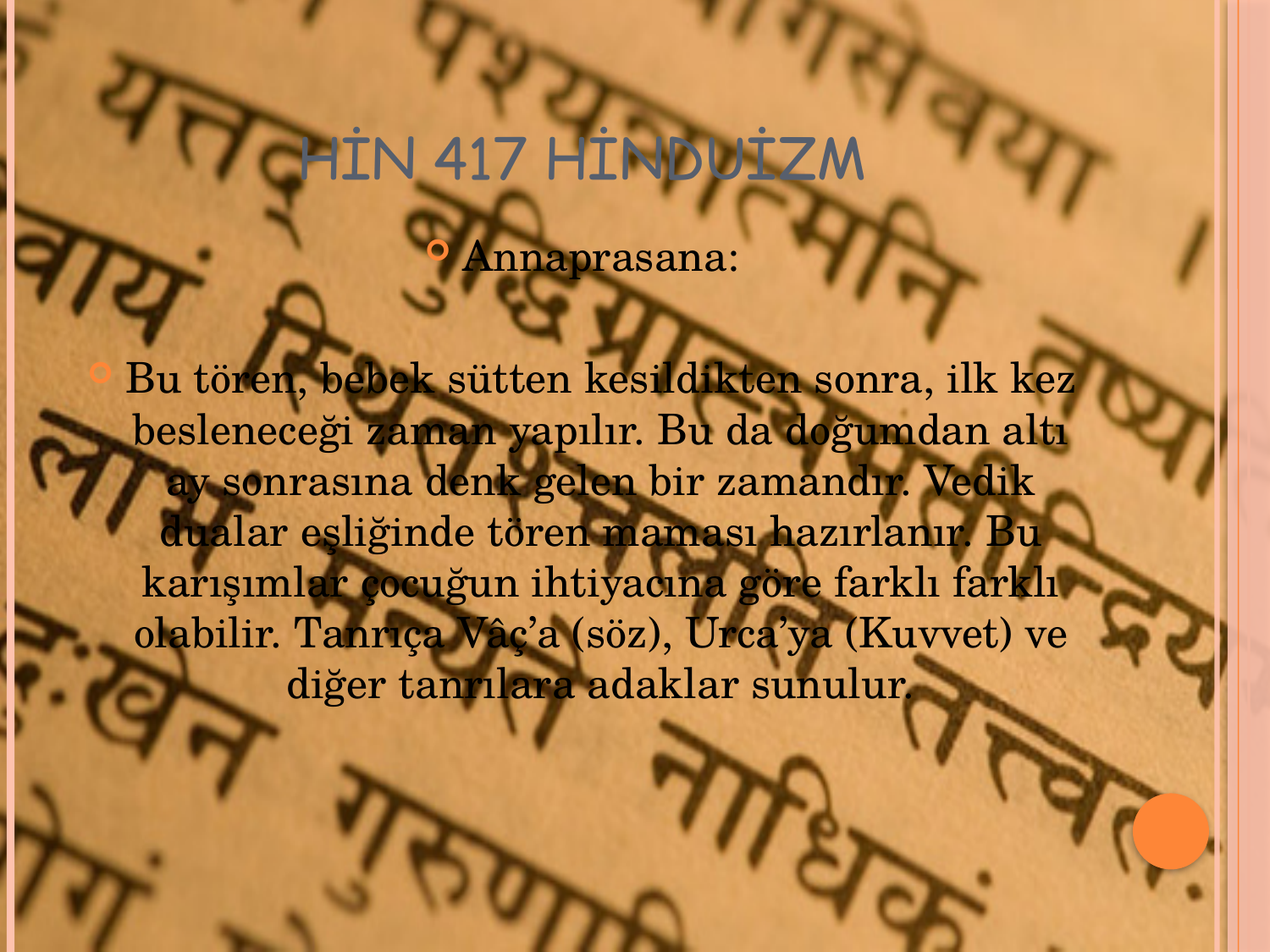

# HİN 417 HİNDUİZM
Annaprasana:

Bu tören, bebek sütten kesildikten sonra, ilk kez besleneceği zaman yapılır. Bu da doğumdan altı ay sonrasına denk gelen bir zamandır. Vedik dualar eşliğinde tören maması hazırlanır. Bu karışımlar çocuğun ihtiyacına göre farklı farklı olabilir. Tanrıça Vâç’a (söz), Urca’ya (Kuvvet) ve diğer tanrılara adaklar sunulur.